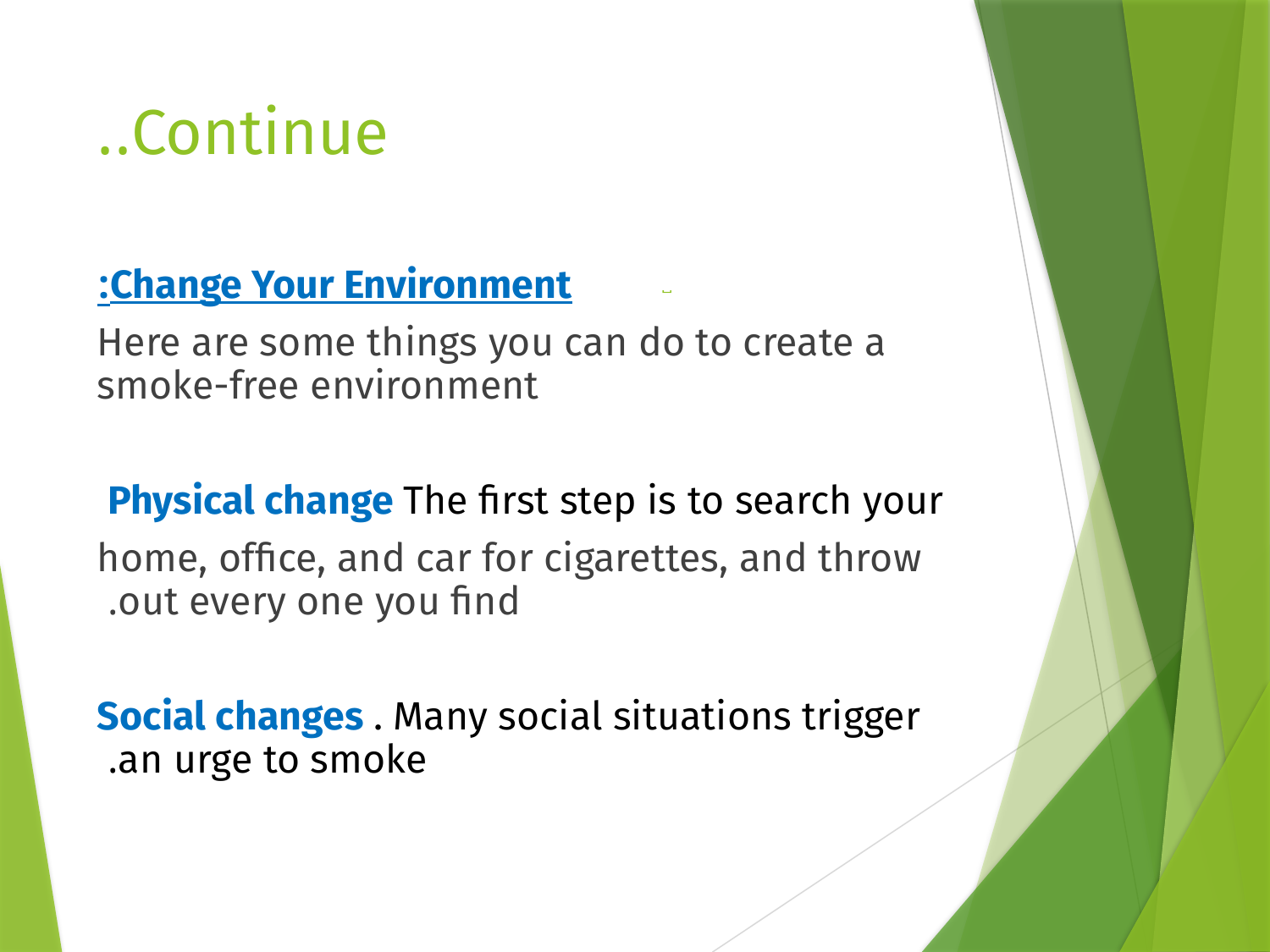

# Continue..
Change Your Environment:
Here are some things you can do to create a smoke-free environment

Physical change The first step is to search your
home, office, and car for cigarettes, and throw out every one you find.

Social changes . Many social situations trigger an urge to smoke.